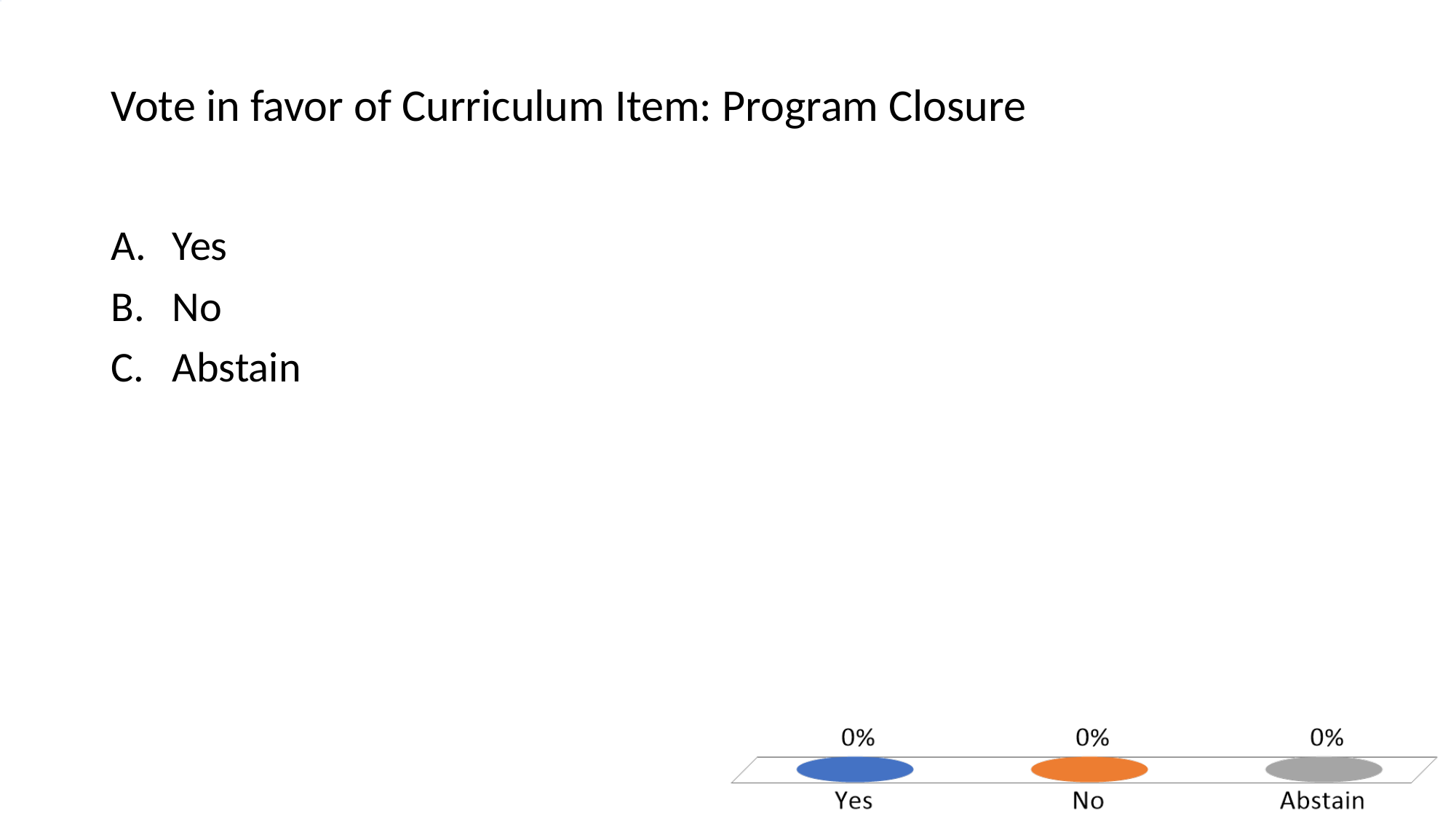

# Vote in favor of Curriculum Item: Program Closure

Yes
No
Abstain